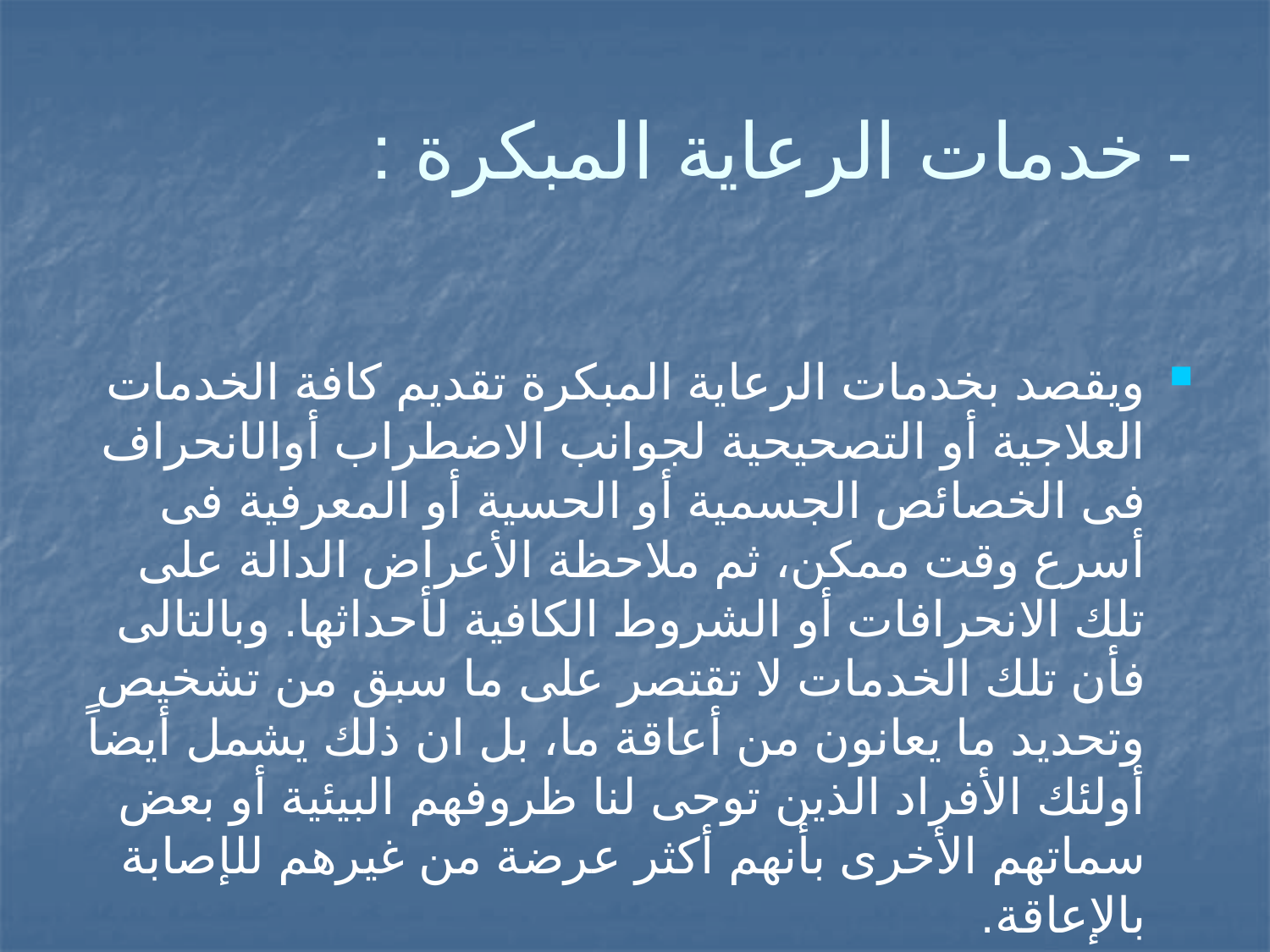

# - خدمات الرعاية المبكرة :

ويقصد بخدمات الرعاية المبكرة تقديم كافة الخدمات العلاجية أو التصحيحية لجوانب الاضطراب أوالانحراف فى الخصائص الجسمية أو الحسية أو المعرفية فى أسرع وقت ممكن، ثم ملاحظة الأعراض الدالة على تلك الانحرافات أو الشروط الكافية لأحداثها. وبالتالى فأن تلك الخدمات لا تقتصر على ما سبق من تشخيص وتحديد ما يعانون من أعاقة ما، بل ان ذلك يشمل أيضاً أولئك الأفراد الذين توحى لنا ظروفهم البيئية أو بعض سماتهم الأخرى بأنهم أكثر عرضة من غيرهم للإصابة بالإعاقة.